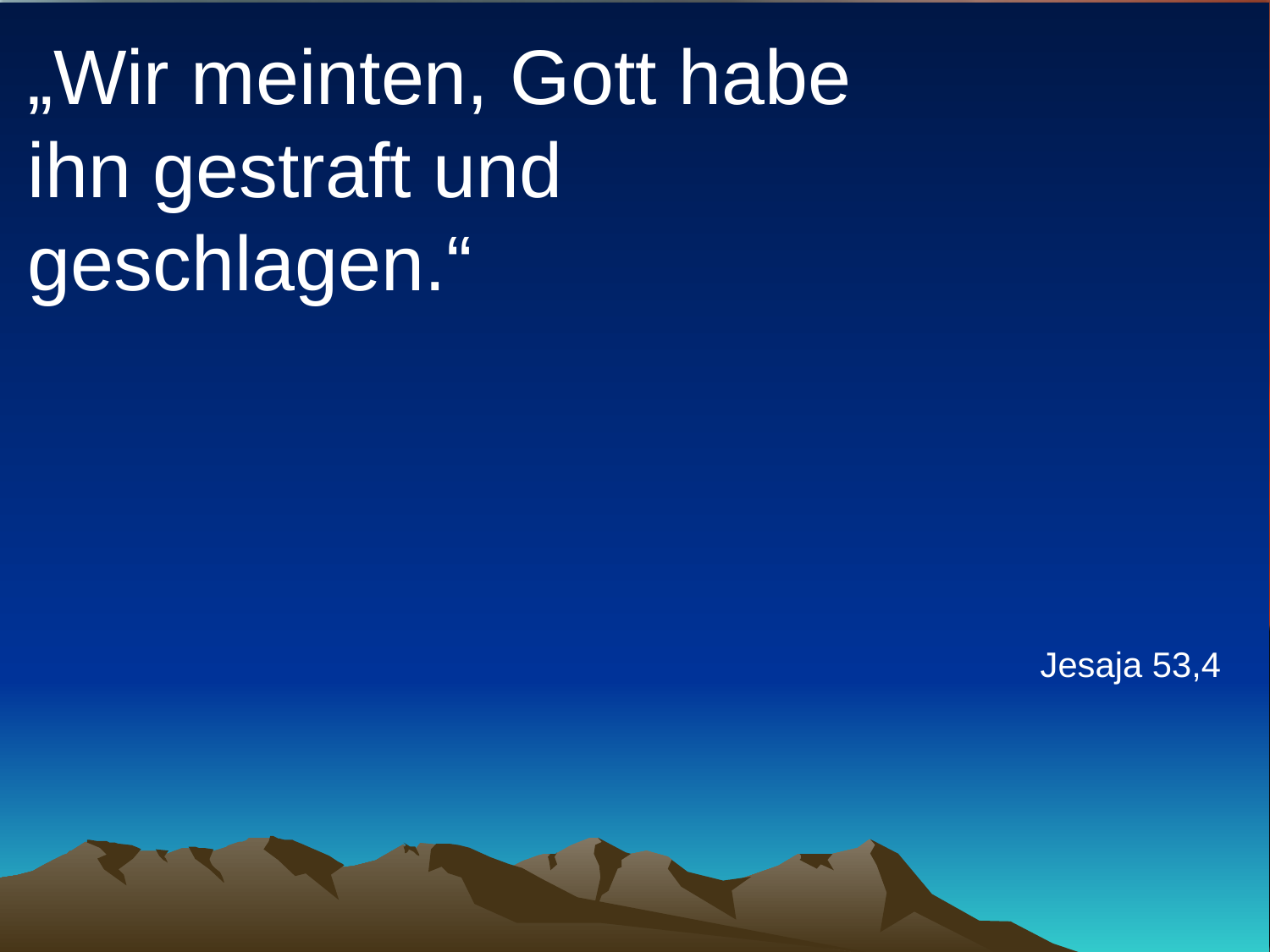

# „Wir meinten, Gott habe ihn gestraft und geschlagen.“
Jesaja 53,4